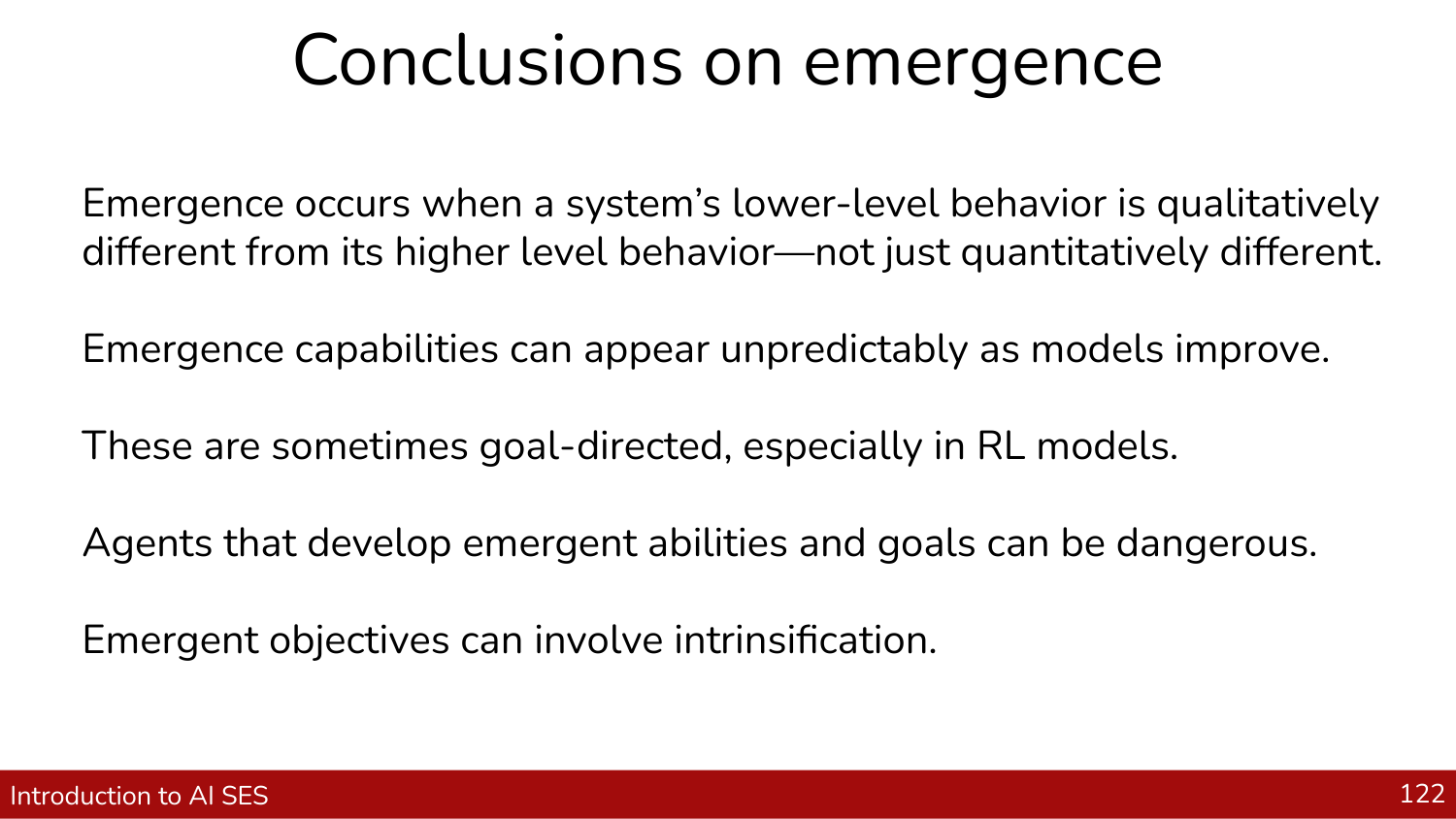

# Conclusions on emergence
Emergence occurs when a system’s lower-level behavior is qualitatively different from its higher level behavior—not just quantitatively different.

Emergence capabilities can appear unpredictably as models improve.

These are sometimes goal-directed, especially in RL models.

Agents that develop emergent abilities and goals can be dangerous.

Emergent objectives can involve intrinsification.
122
Introduction to AI SES